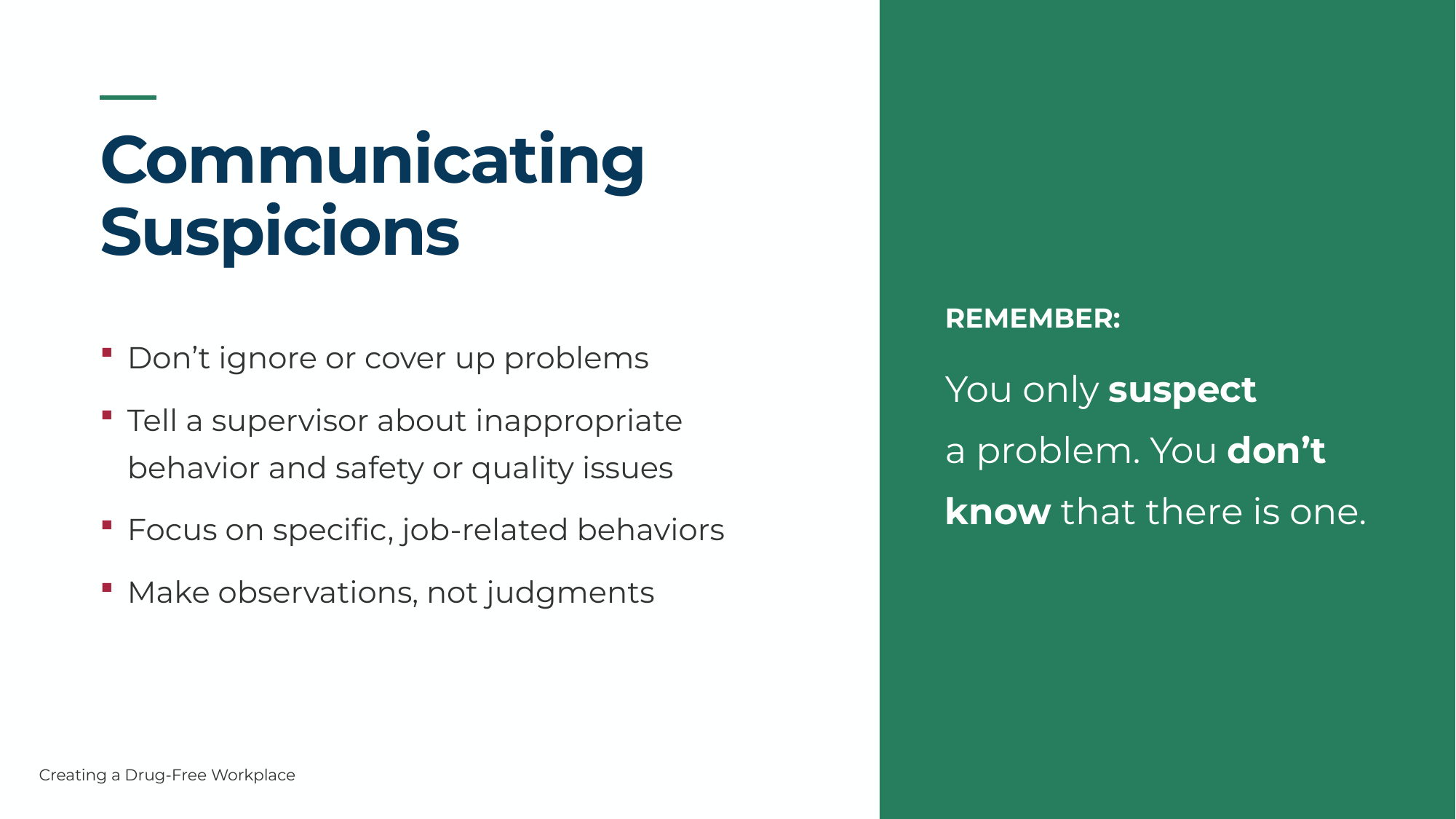

REMEMBER:
You only suspect
a problem. You don’t know that there is one.
# Communicating Suspicions
Don’t ignore or cover up problems
Tell a supervisor about inappropriate behavior and safety or quality issues
Focus on specific, job-related behaviors
Make observations, not judgments

3
Creating a Drug-Free Workplace